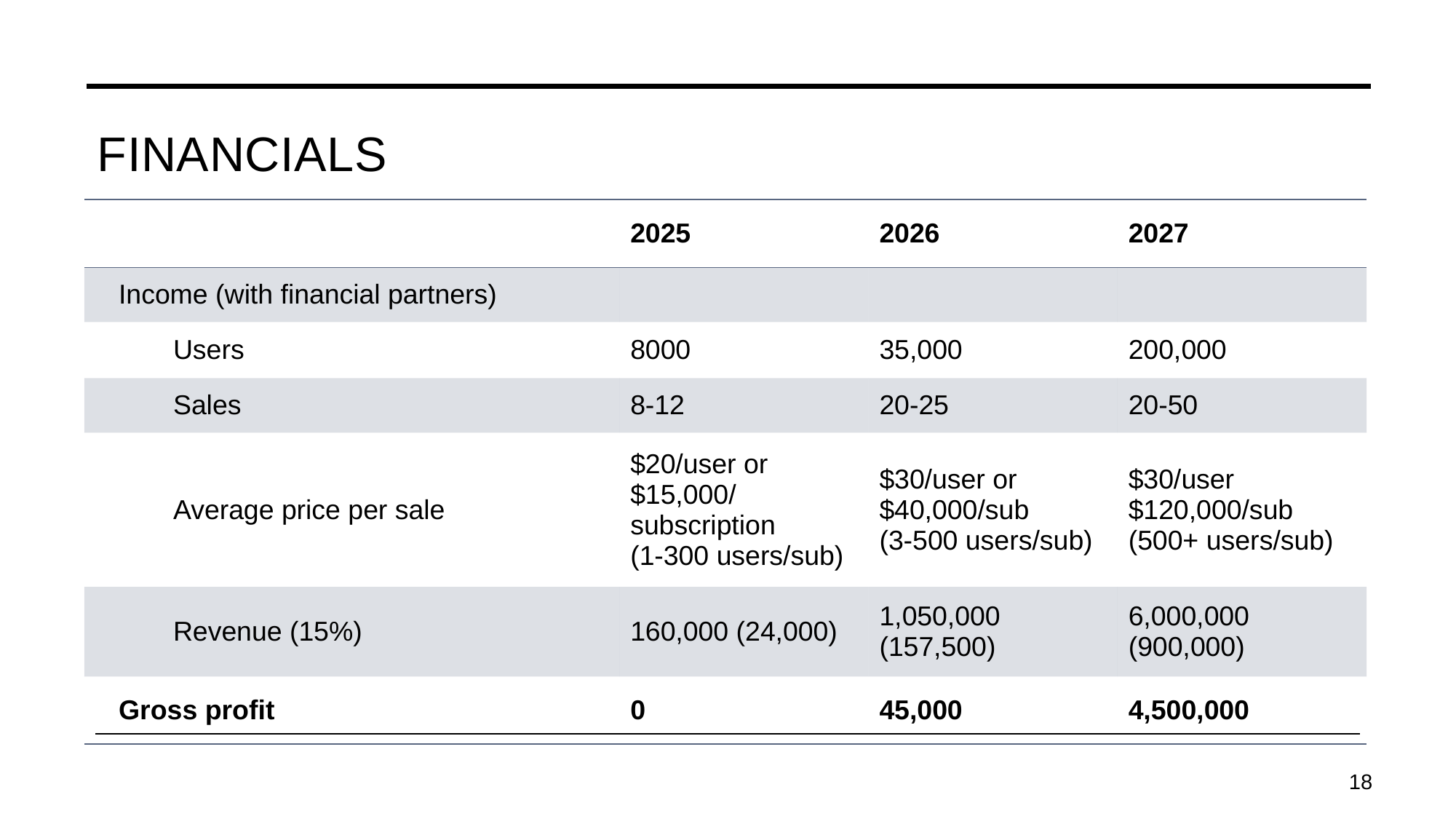

# Financials
|  | 2025 | 2026 | 2027 |
| --- | --- | --- | --- |
| Income (with financial partners) |  |  |  |
| Users | 8000 | 35,000 | 200,000 |
| Sales | 8-12 | 20-25 | 20-50 |
| Average price per sale | $20/user or $15,000/ subscription (1-300 users/sub) | $30/user or $40,000/sub (3-500 users/sub) | $30/user $120,000/sub (500+ users/sub) |
| Revenue (15%) | 160,000 (24,000) | 1,050,000 (157,500) | 6,000,000 (900,000) |
| Gross profit | 0 | 45,000 | 4,500,000 |
18